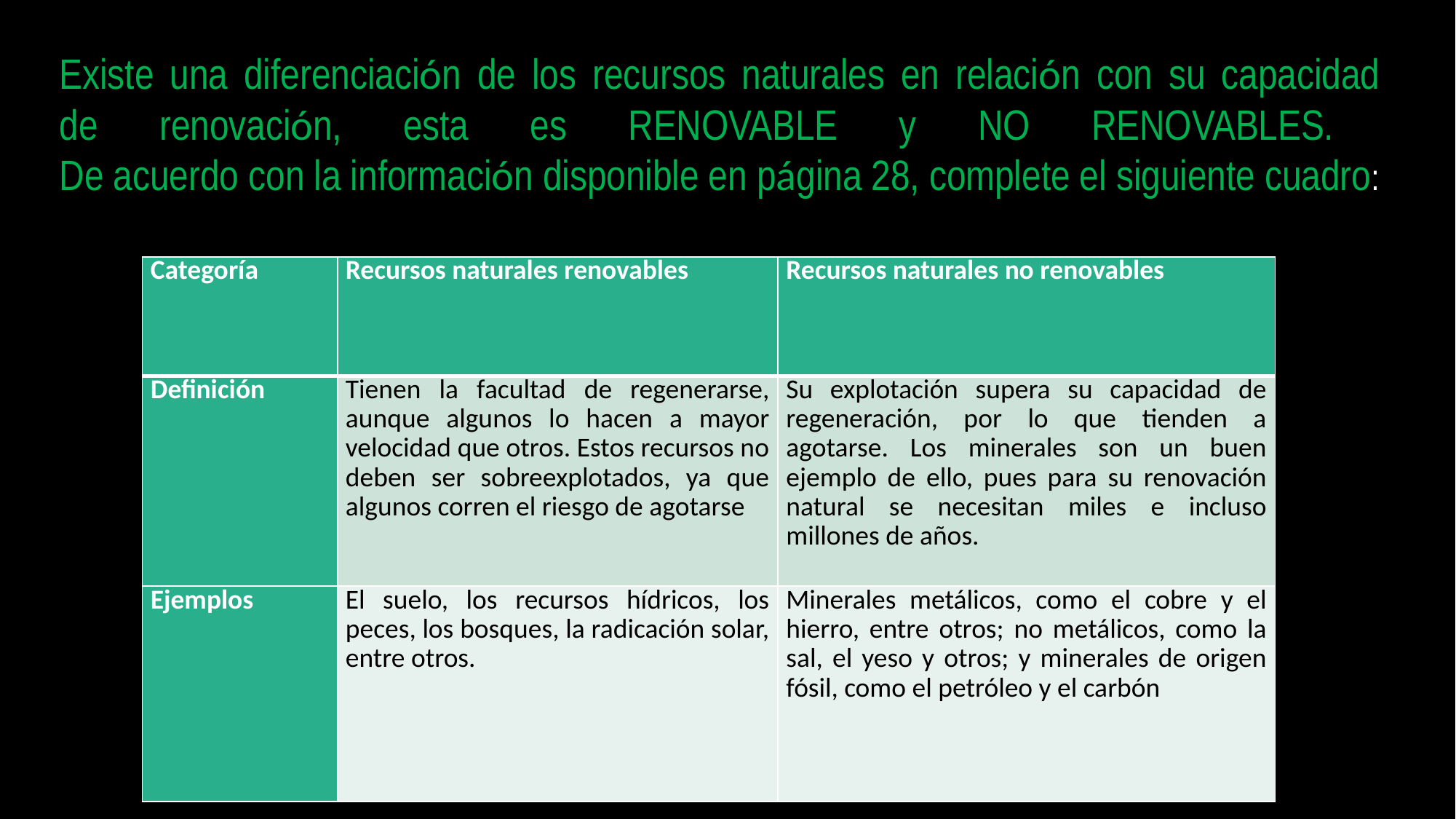

# Existe una diferenciación de los recursos naturales en relación con su capacidad de renovación, esta es RENOVABLE y NO RENOVABLES. De acuerdo con la información disponible en página 28, complete el siguiente cuadro:
| Categoría | Recursos naturales renovables | Recursos naturales no renovables |
| --- | --- | --- |
| Definición | Tienen la facultad de regenerarse, aunque algunos lo hacen a mayor velocidad que otros. Estos recursos no deben ser sobreexplotados, ya que algunos corren el riesgo de agotarse | Su explotación supera su capacidad de regeneración, por lo que tienden a agotarse. Los minerales son un buen ejemplo de ello, pues para su renovación natural se necesitan miles e incluso millones de años. |
| Ejemplos | El suelo, los recursos hídricos, los peces, los bosques, la radicación solar, entre otros. | Minerales metálicos, como el cobre y el hierro, entre otros; no metálicos, como la sal, el yeso y otros; y minerales de origen fósil, como el petróleo y el carbón |